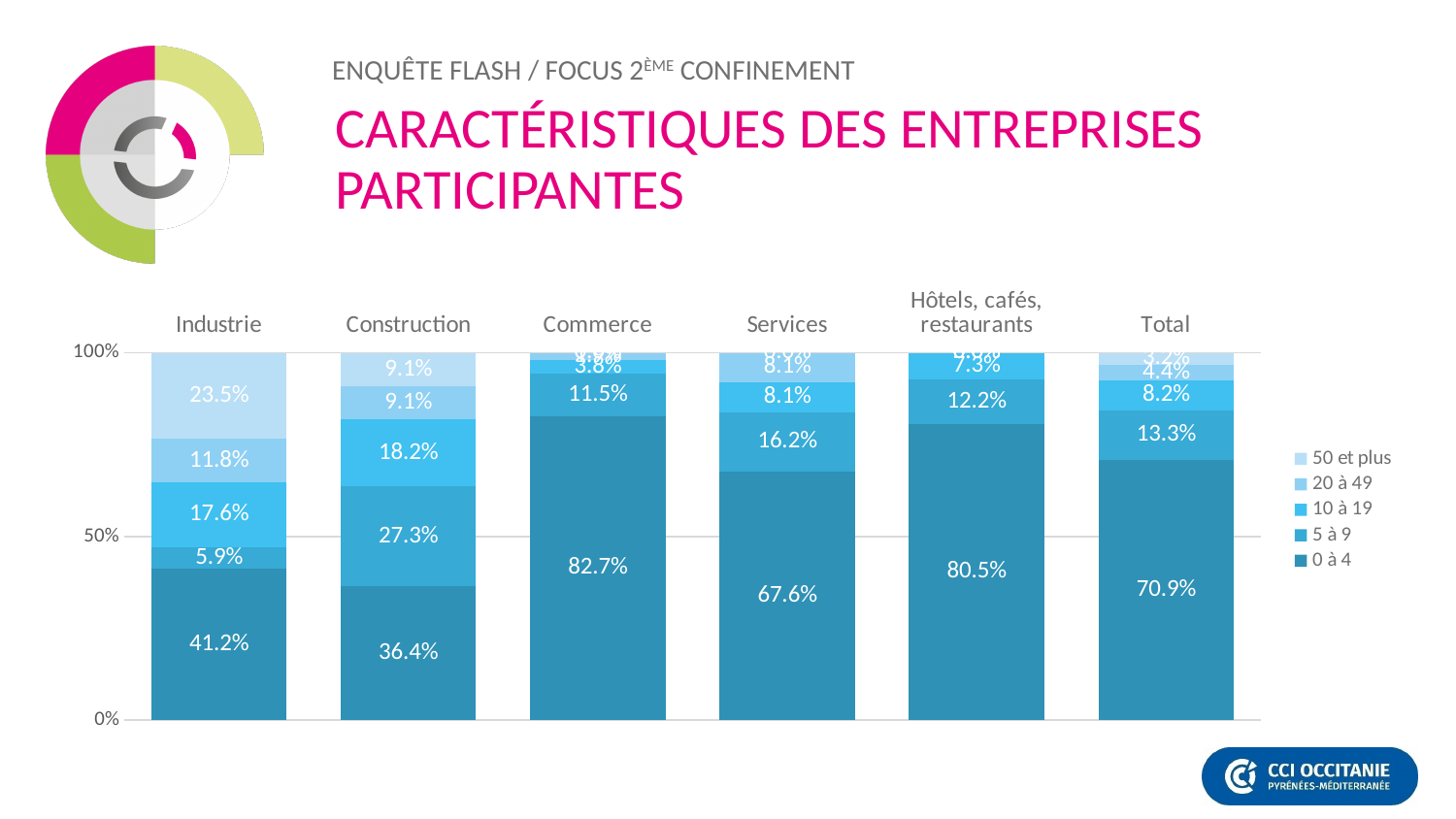

# Caractéristiques des entreprises participantes

### Chart

| Category | 0 à 4 | 5 à 9 | 10 à 19 | 20 à 49 | 50 et plus |
|---|---|---|---|---|---|
| Industrie | 0.412 | 0.059 | 0.176 | 0.118 | 0.235 |
| Construction | 0.364 | 0.273 | 0.182 | 0.091 | 0.091 |
| Commerce | 0.827 | 0.115 | 0.038 | 0.019 | 0.0 |
| Services | 0.676 | 0.162 | 0.081 | 0.081 | 0.0 |
| Hôtels, cafés, restaurants | 0.805 | 0.122 | 0.073 | 0.0 | 0.0 |
| Total | 0.709 | 0.133 | 0.082 | 0.044 | 0.032 |